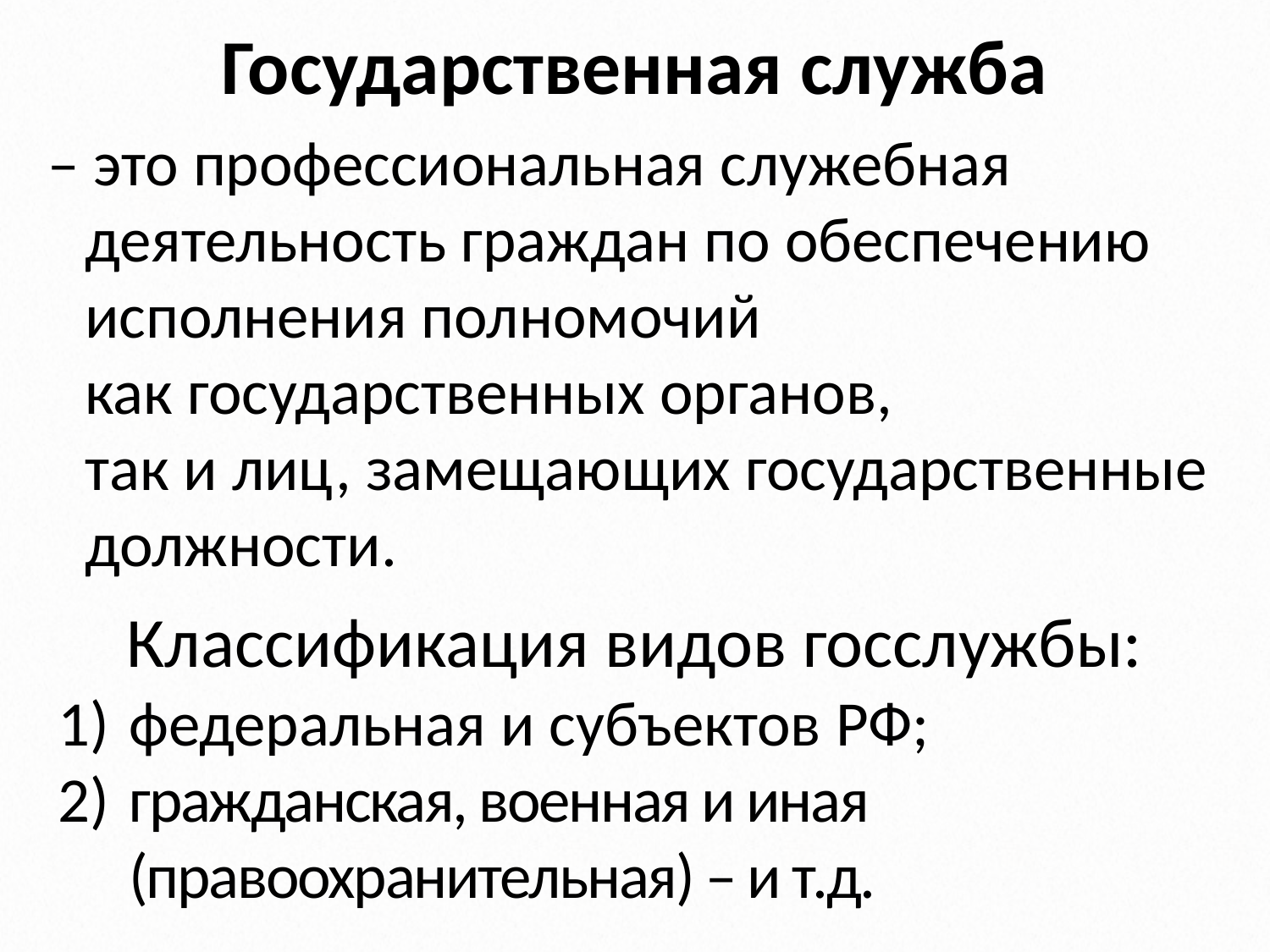

# Государственная служба
– это профессиональная служебная деятельность граждан по обеспечению исполнения полномочий
	как государственных органов,
	так и лиц, замещающих государственные должности.

Классификация видов госслужбы:
федеральная и субъектов РФ;
гражданская, военная и иная (правоохранительная) – и т.д.